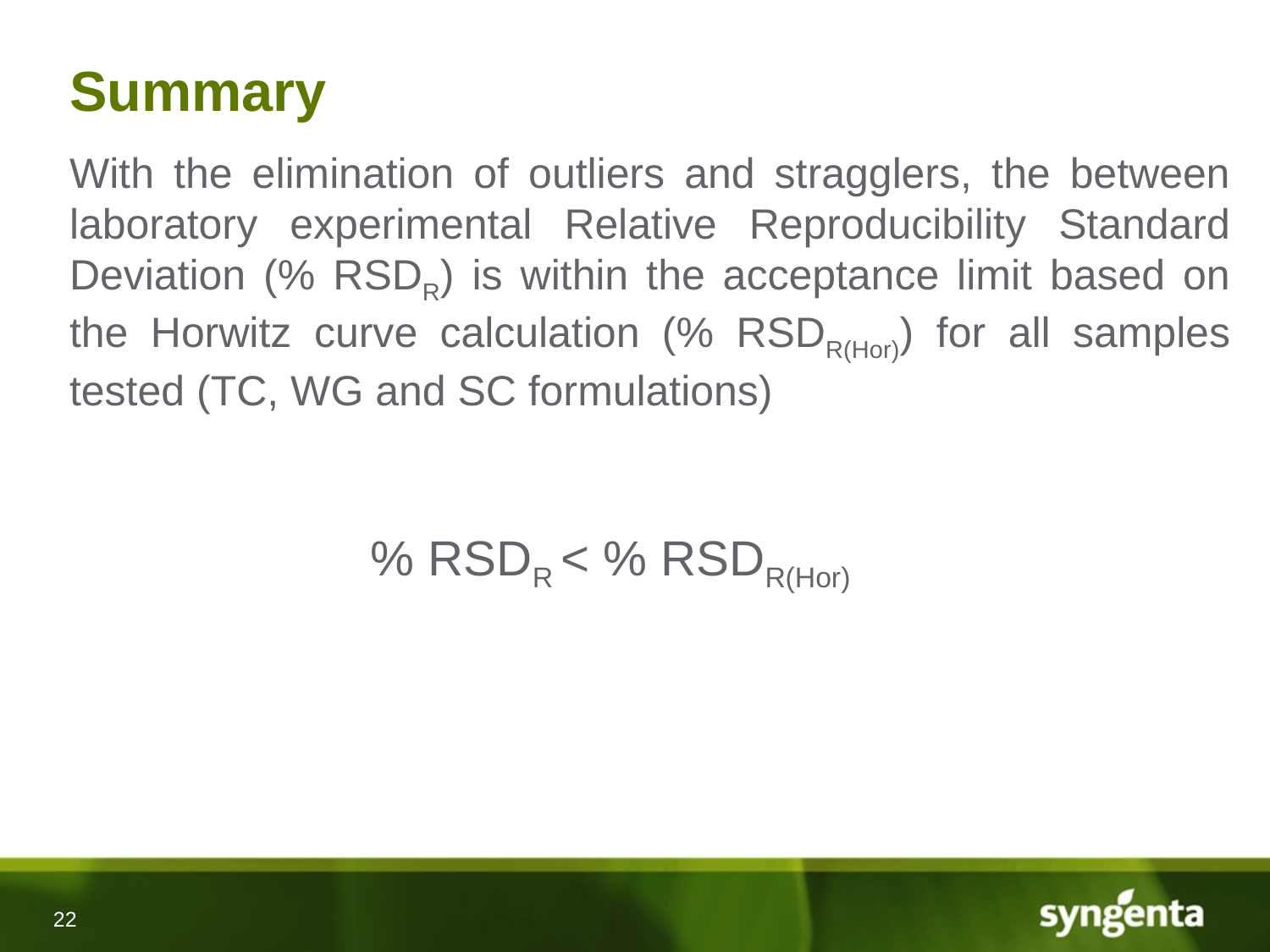

# Summary
With the elimination of outliers and stragglers, the between laboratory experimental Relative Reproducibility Standard Deviation (% RSDR) is within the acceptance limit based on the Horwitz curve calculation (% RSDR(Hor)) for all samples tested (TC, WG and SC formulations)

	 	    % RSDR < % RSDR(Hor)